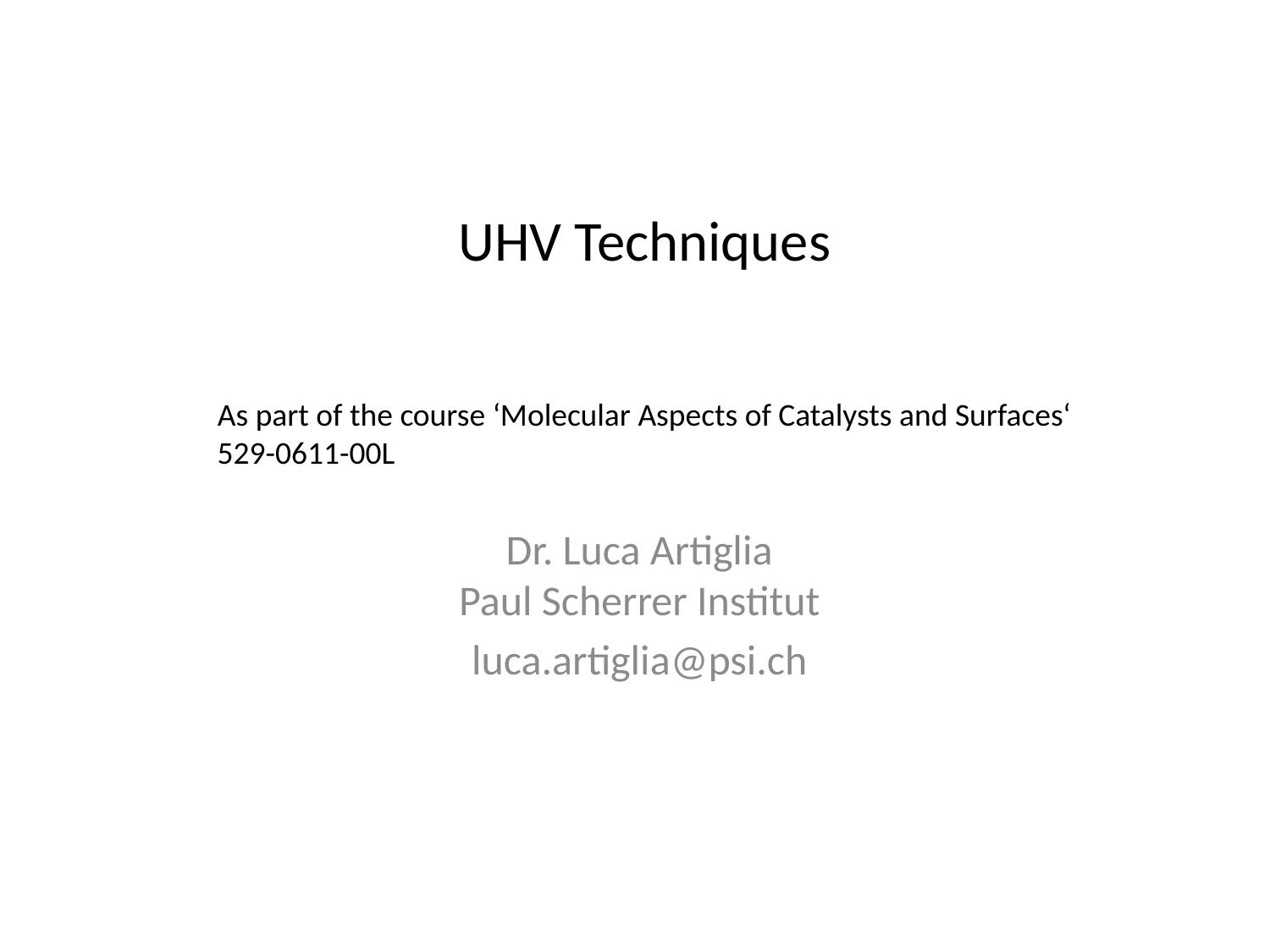

# UHV Techniques
As part of the course ‘Molecular Aspects of Catalysts and Surfaces‘
529-0611-00L

Dr. Luca Artiglia
Paul Scherrer Institut
luca.artiglia@psi.ch